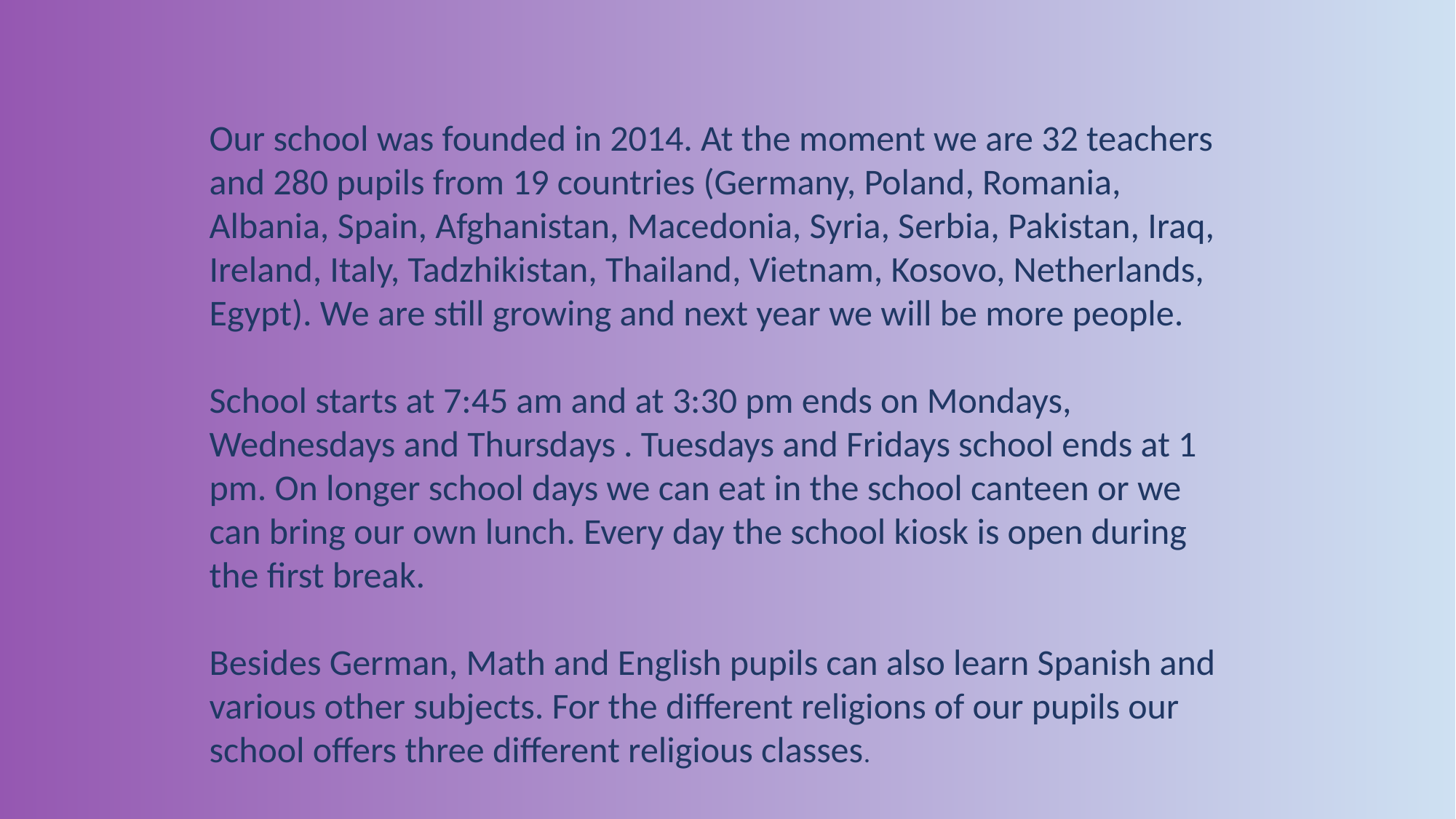

Our school was founded in 2014. At the moment we are 32 teachers and 280 pupils from 19 countries (Germany, Poland, Romania, Albania, Spain, Afghanistan, Macedonia, Syria, Serbia, Pakistan, Iraq, Ireland, Italy, Tadzhikistan, Thailand, Vietnam, Kosovo, Netherlands, Egypt). We are still growing and next year we will be more people.

School starts at 7:45 am and at 3:30 pm ends on Mondays, Wednesdays and Thursdays . Tuesdays and Fridays school ends at 1 pm. On longer school days we can eat in the school canteen or we can bring our own lunch. Every day the school kiosk is open during the first break.

Besides German, Math and English pupils can also learn Spanish and various other subjects. For the different religions of our pupils our school offers three different religious classes.